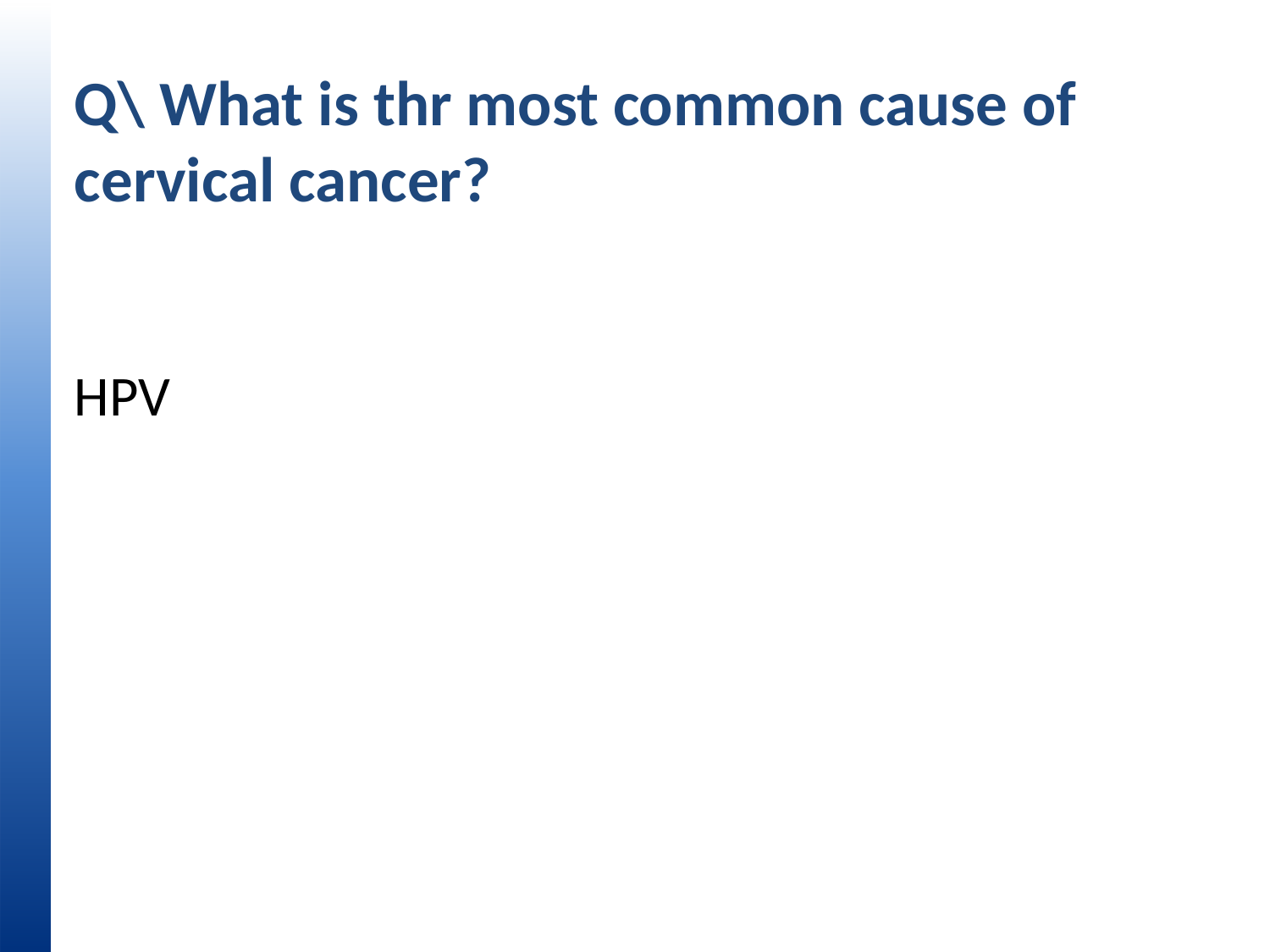

# Q\ What is thr most common cause of cervical cancer?
HPV